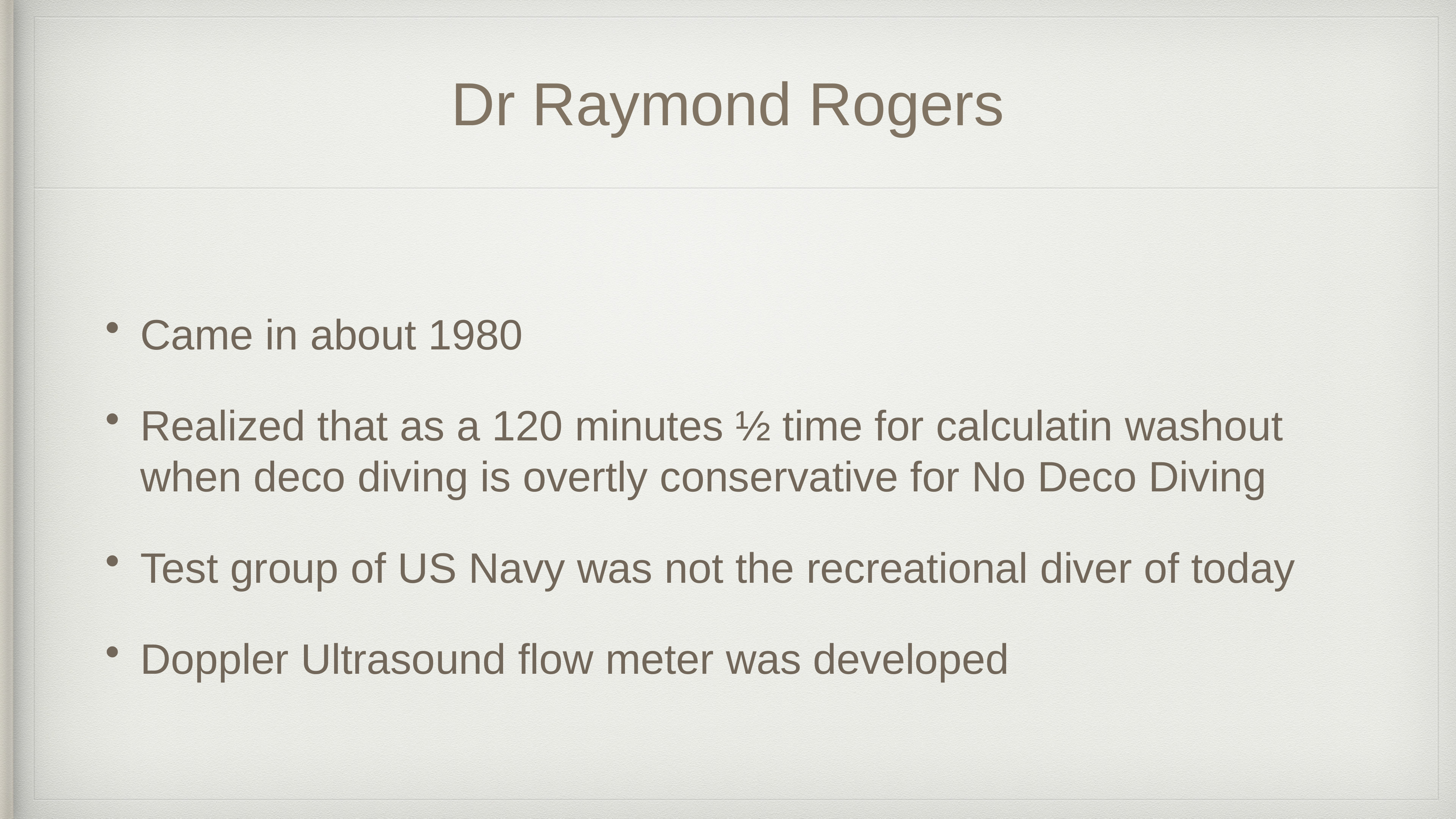

# Dr Raymond Rogers
Came in about 1980
Realized that as a 120 minutes ½ time for calculatin washout when deco diving is overtly conservative for No Deco Diving
Test group of US Navy was not the recreational diver of today
Doppler Ultrasound flow meter was developed